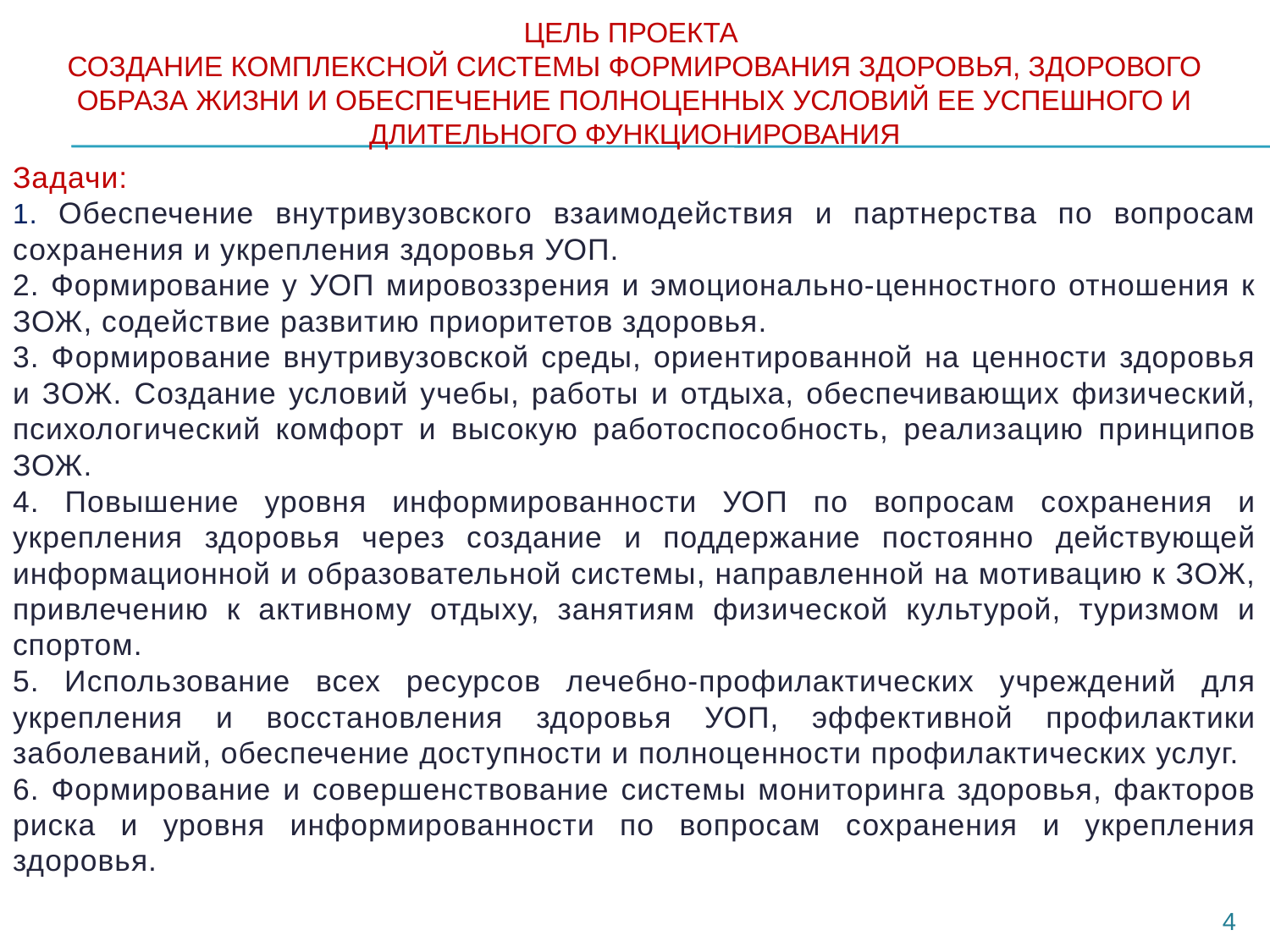

# Цель проекта Создание комплексной системы формирования здоровья, здорового образа жизни и обеспечение полноценных условий ее успешного и длительного функционирования
Задачи:
1. Обеспечение внутривузовского взаимодействия и партнерства по вопросам сохранения и укрепления здоровья УОП.
2. Формирование у УОП мировоззрения и эмоционально-ценностного отношения к ЗОЖ, содействие развитию приоритетов здоровья.
3. Формирование внутривузовской среды, ориентированной на ценности здоровья и ЗОЖ. Создание условий учебы, работы и отдыха, обеспечивающих физический, психологический комфорт и высокую работоспособность, реализацию принципов ЗОЖ.
4. Повышение уровня информированности УОП по вопросам сохранения и укрепления здоровья через создание и поддержание постоянно действующей информационной и образовательной системы, направленной на мотивацию к ЗОЖ, привлечению к активному отдыху, занятиям физической культурой, туризмом и спортом.
5. Использование всех ресурсов лечебно-профилактических учреждений для укрепления и восстановления здоровья УОП, эффективной профилактики заболеваний, обеспечение доступности и полноценности профилактических услуг.
6. Формирование и совершенствование системы мониторинга здоровья, факторов риска и уровня информированности по вопросам сохранения и укрепления здоровья.
4